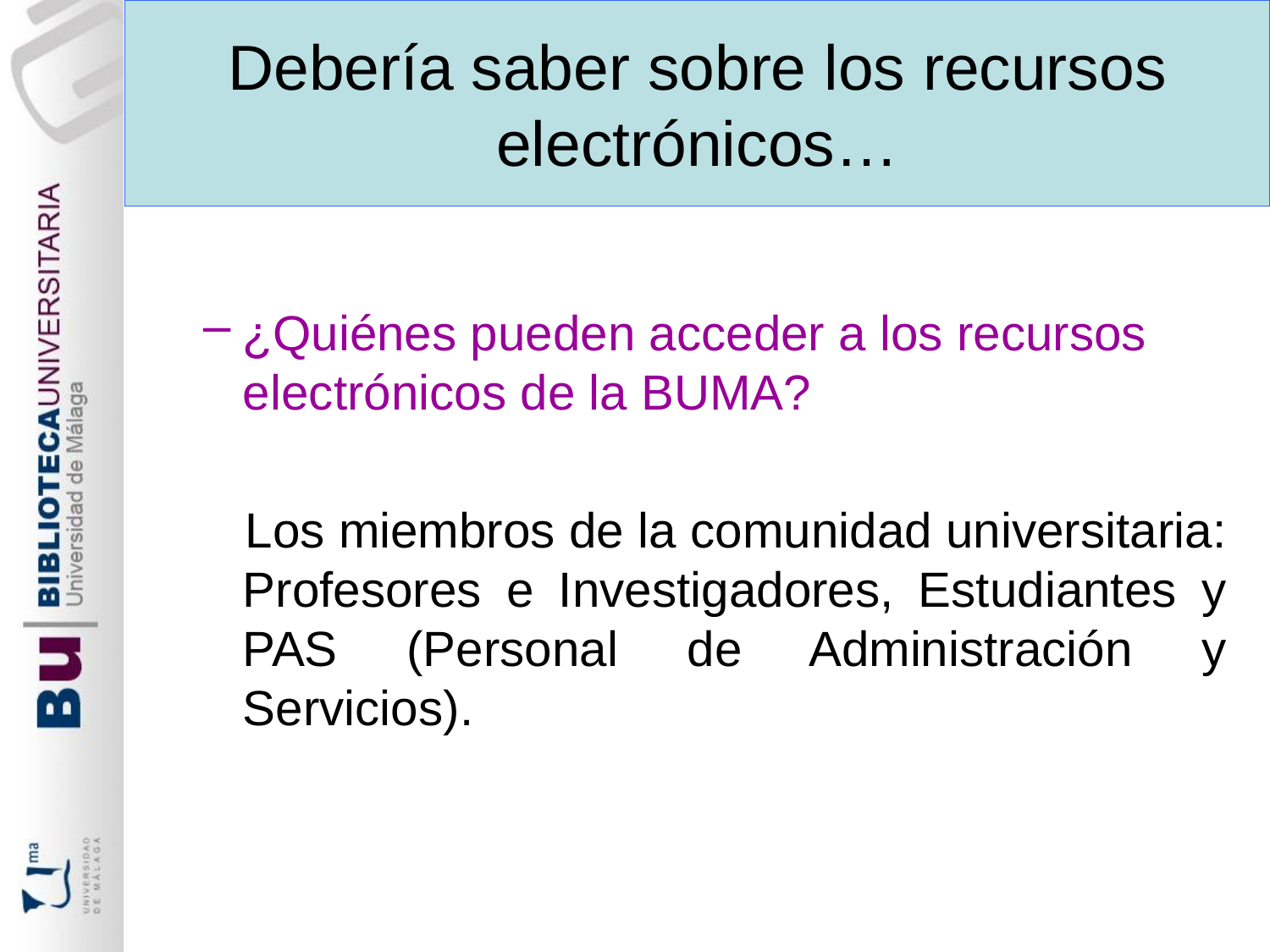

Debería saber sobre los recursos electrónicos…
# Preguntas frecuentes sobre recursos electrónicos

¿Quiénes pueden acceder a los recursos electrónicos de la BUMA?

   Los miembros de la comunidad universitaria: Profesores e Investigadores, Estudiantes y PAS (Personal de Administración y Servicios).